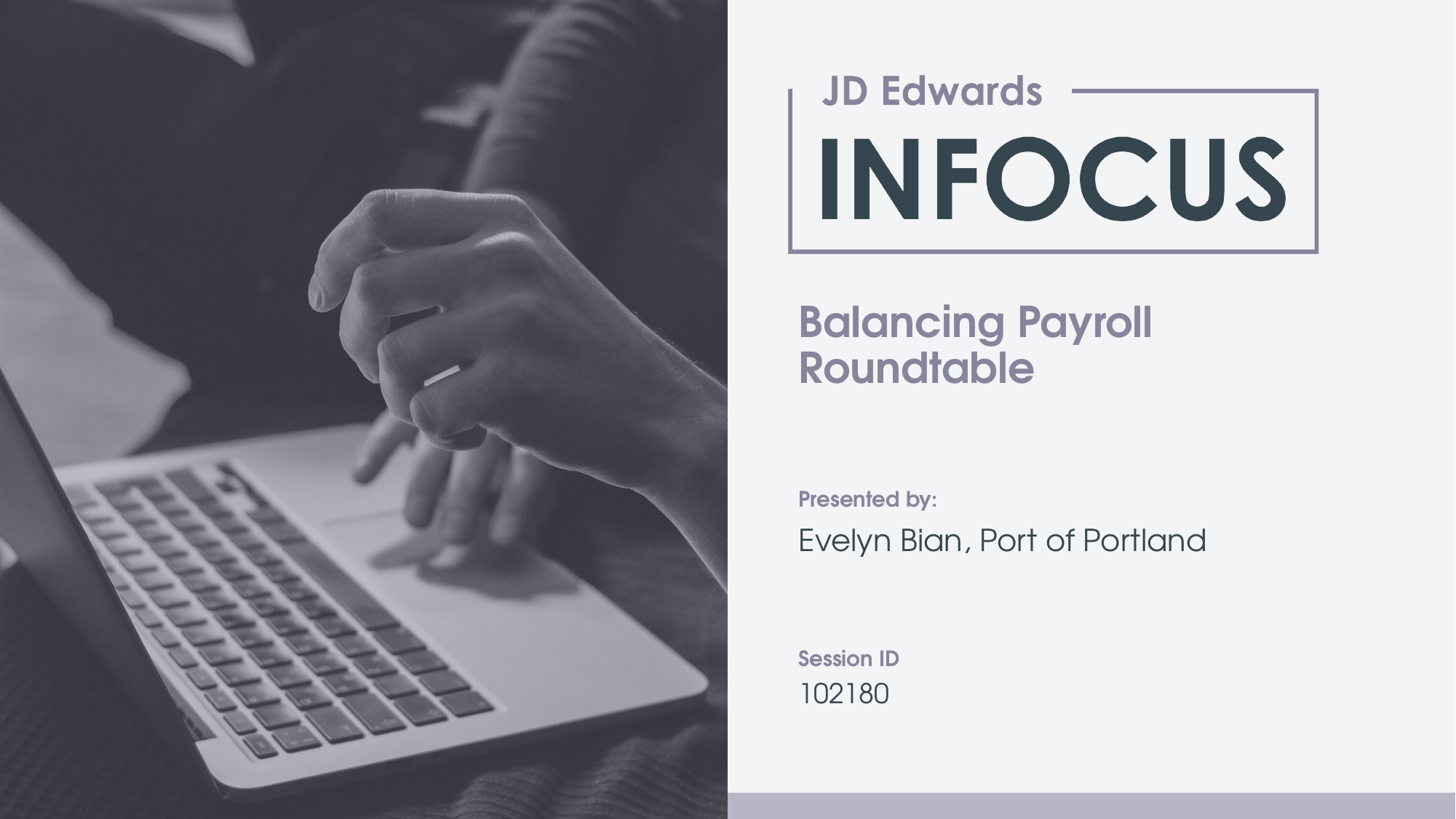

# Balancing Payroll Roundtable
Evelyn Bian, Port of Portland
102180